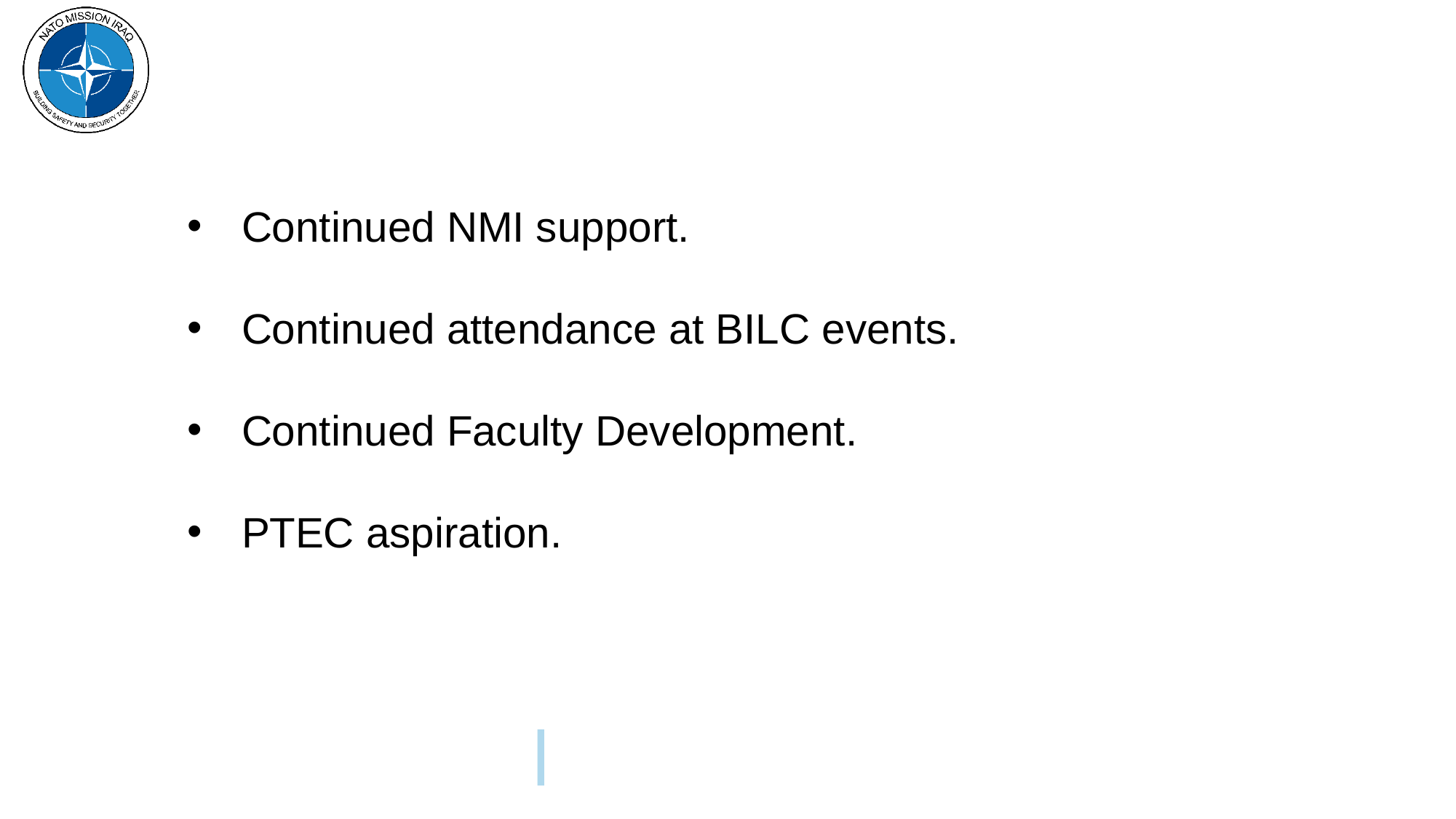

Continued NMI support.

Continued attendance at BILC events.

Continued Faculty Development.

PTEC aspiration.